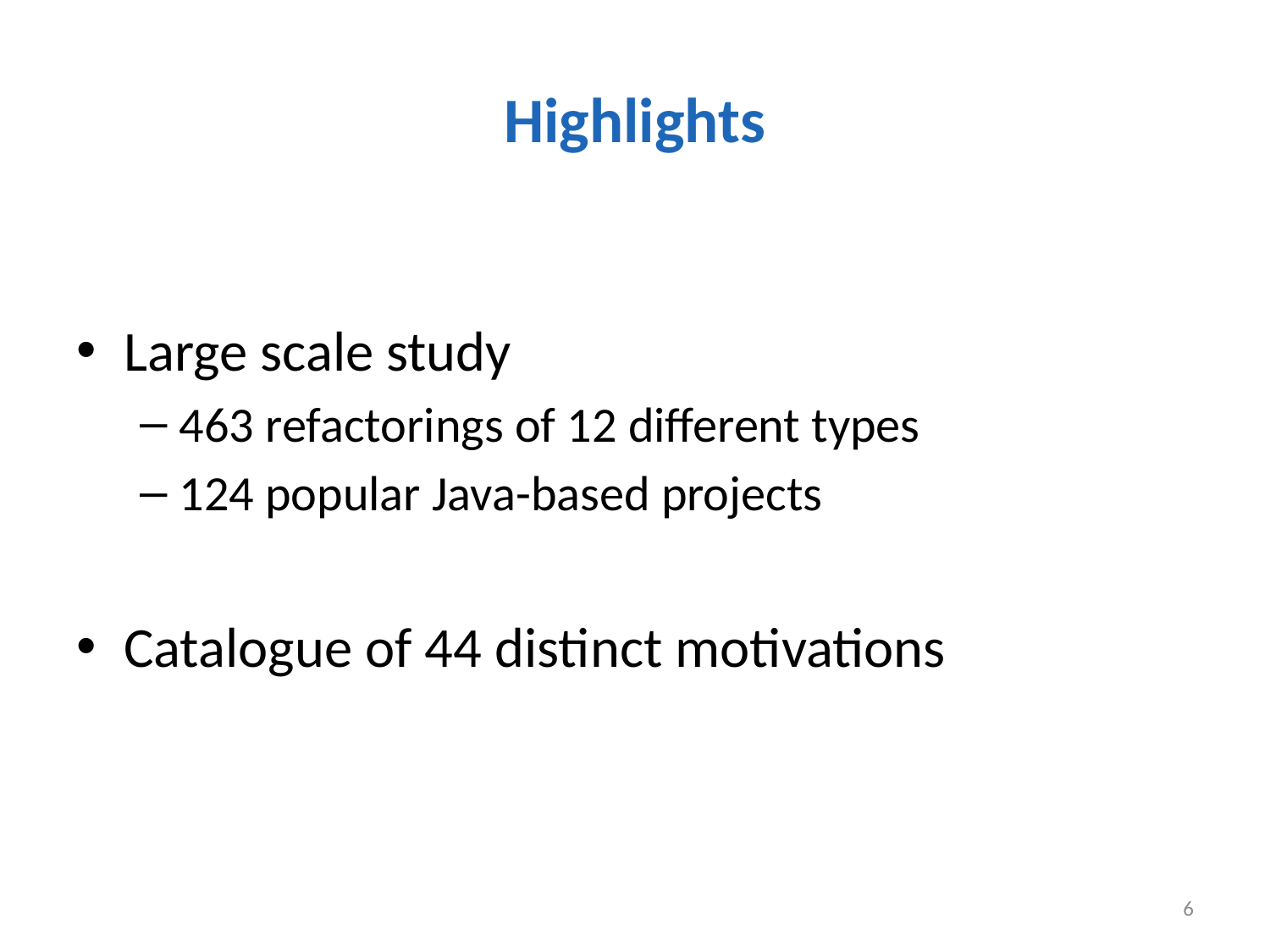

# Highlights
Large scale study
463 refactorings of 12 different types
124 popular Java-based projects

Catalogue of 44 distinct motivations

6